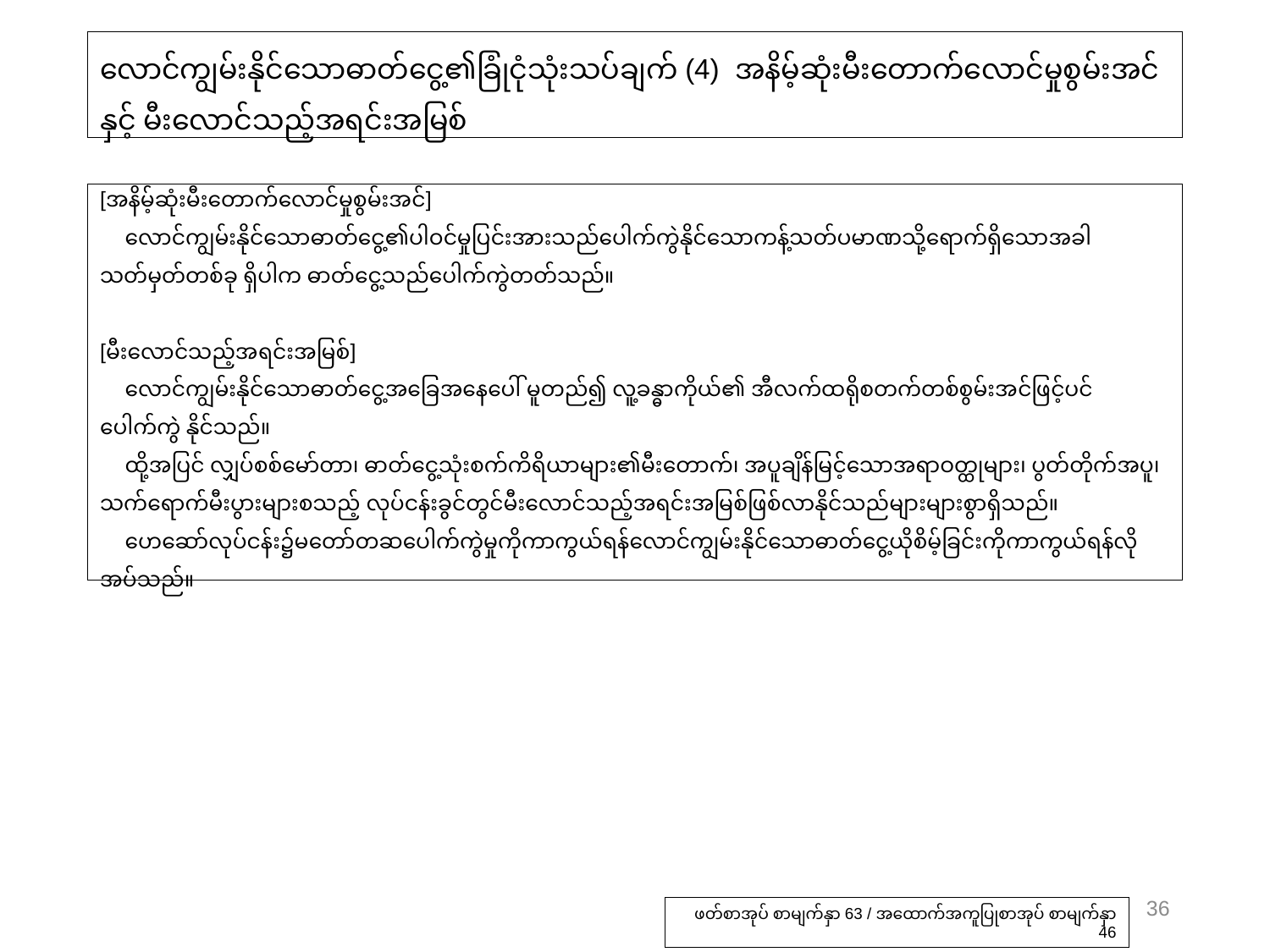

# လောင်ကျွမ်းနိုင်သောဓာတ်ငွေ့၏ခြုံငုံသုံးသပ်ချက် (4)  အနိမ့်ဆုံးမီးတောက်လောင်မှုစွမ်းအင်နှင့် မီးလောင်သည့်အရင်းအမြစ်
[အနိမ့်ဆုံးမီးတောက်လောင်မှုစွမ်းအင်]
လောင်ကျွမ်းနိုင်သောဓာတ်ငွေ့၏ပါဝင်မှုပြင်းအားသည်ပေါက်ကွဲနိုင်သောကန့်သတ်ပမာဏသို့ရောက်ရှိသောအခါ သတ်မှတ်တစ်ခု ရှိပါက ဓာတ်ငွေ့သည်ပေါက်ကွဲတတ်သည်။

[မီးလောင်သည့်အရင်းအမြစ်]
လောင်ကျွမ်းနိုင်သောဓာတ်ငွေ့အခြေအနေပေါ် မူတည်၍ လူ့ခန္ဓာကိုယ်၏ အီလက်ထရိုစတက်တစ်စွမ်းအင်ဖြင့်ပင် ပေါက်ကွဲ နိုင်သည်။
ထို့အပြင် လျှပ်စစ်မော်တာ၊ ဓာတ်ငွေ့သုံးစက်ကိရိယာများ၏မီးတောက်၊ အပူချိန်မြင့်သောအရာဝတ္ထုများ၊ ပွတ်တိုက်အပူ၊ သက်ရောက်မီးပွားများစသည့် လုပ်ငန်းခွင်တွင်မီးလောင်သည့်အရင်းအမြစ်ဖြစ်လာနိုင်သည်များများစွာရှိသည်။
ဟေဆော်လုပ်ငန်း၌မတော်တဆပေါက်ကွဲမှုကိုကာကွယ်ရန်လောင်ကျွမ်းနိုင်သောဓာတ်ငွေ့ယိုစိမ့်ခြင်းကိုကာကွယ်ရန်လိုအပ်သည်။
36
ဖတ်စာအုပ် စာမျက်နှာ 63 / အထောက်အကူပြုစာအုပ် စာမျက်နှာ 46